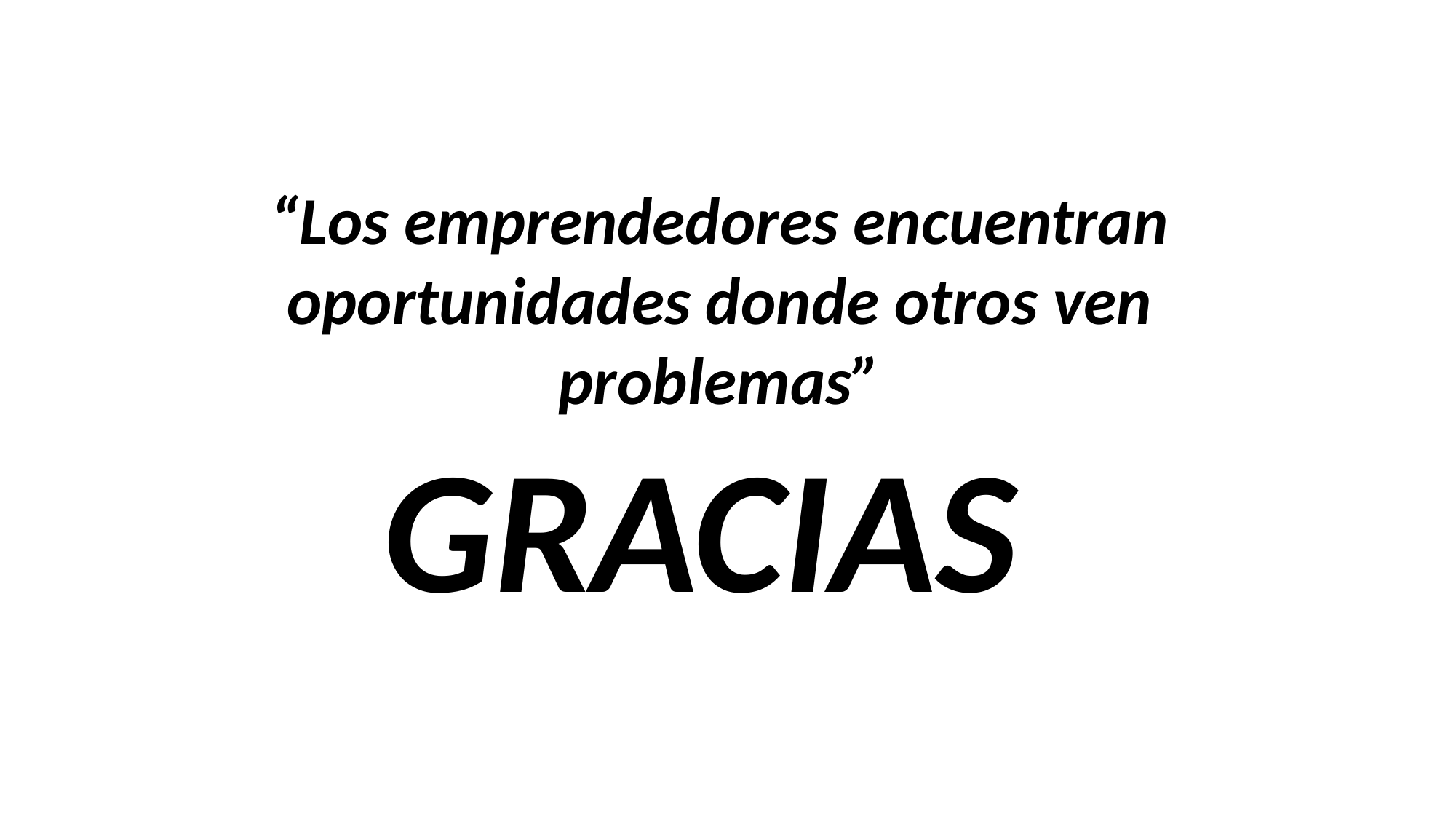

“Los emprendedores encuentran oportunidades donde otros ven problemas”
GRACIAS